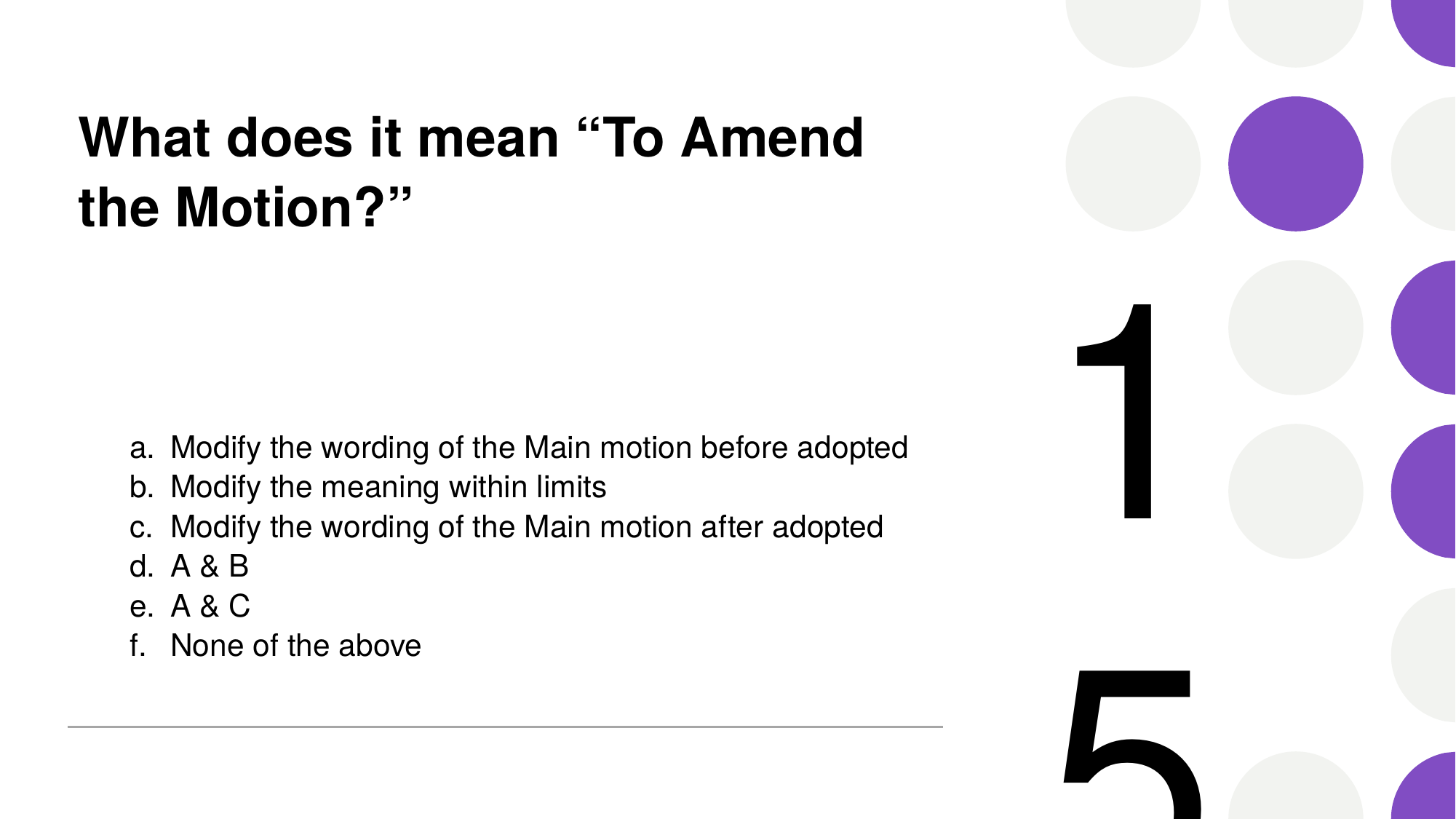

# What does it mean “To Amend the Motion?”
15
 Modify the wording of the Main motion before adopted
 Modify the meaning within limits
 Modify the wording of the Main motion after adopted
 A & B
 A & C
 None of the above